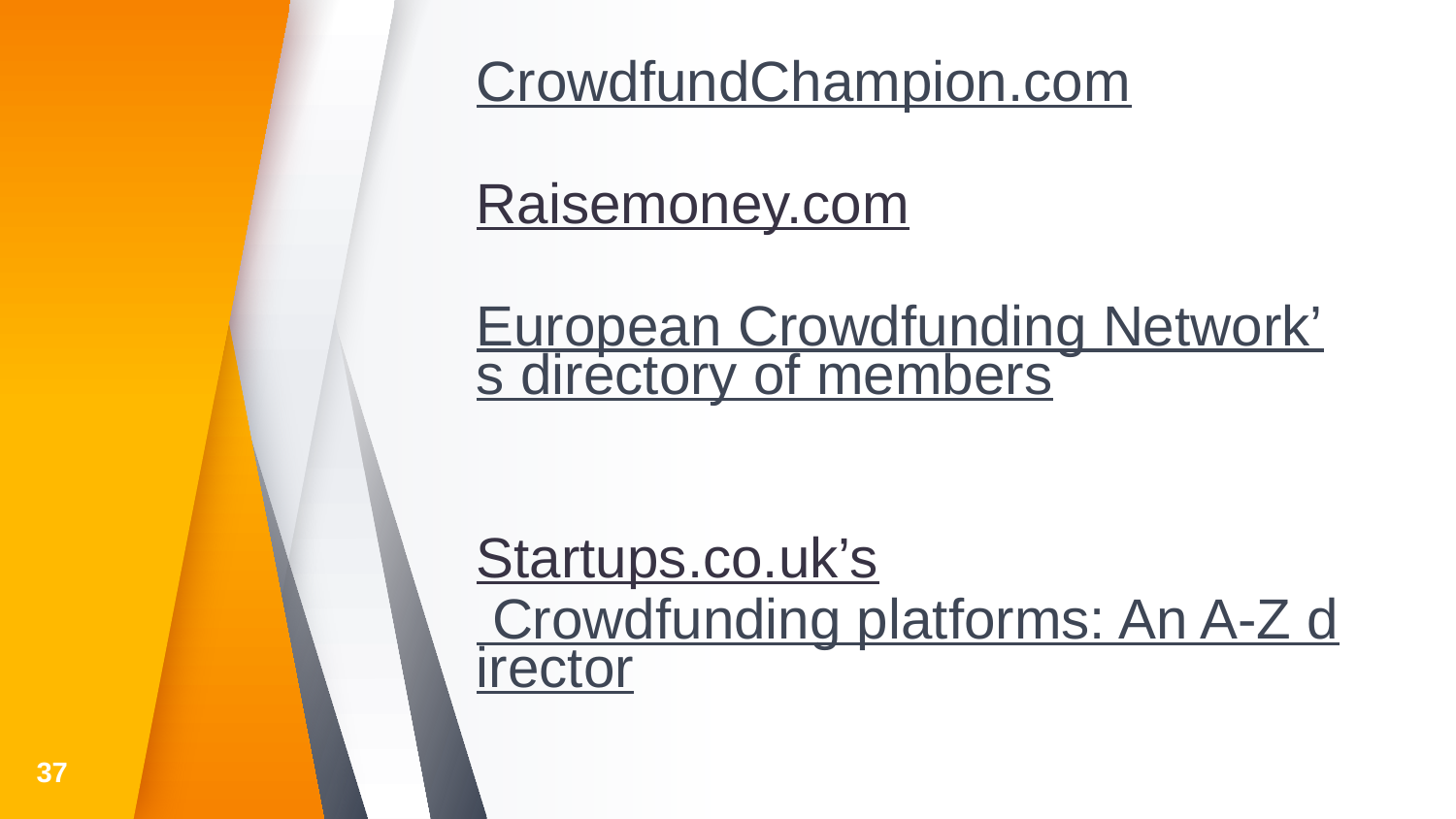

CrowdfundChampion.com
Raisemoney.com
European Crowdfunding Network’s directory of members
Startups.co.uk’s Crowdfunding platforms: An A-Z director
37